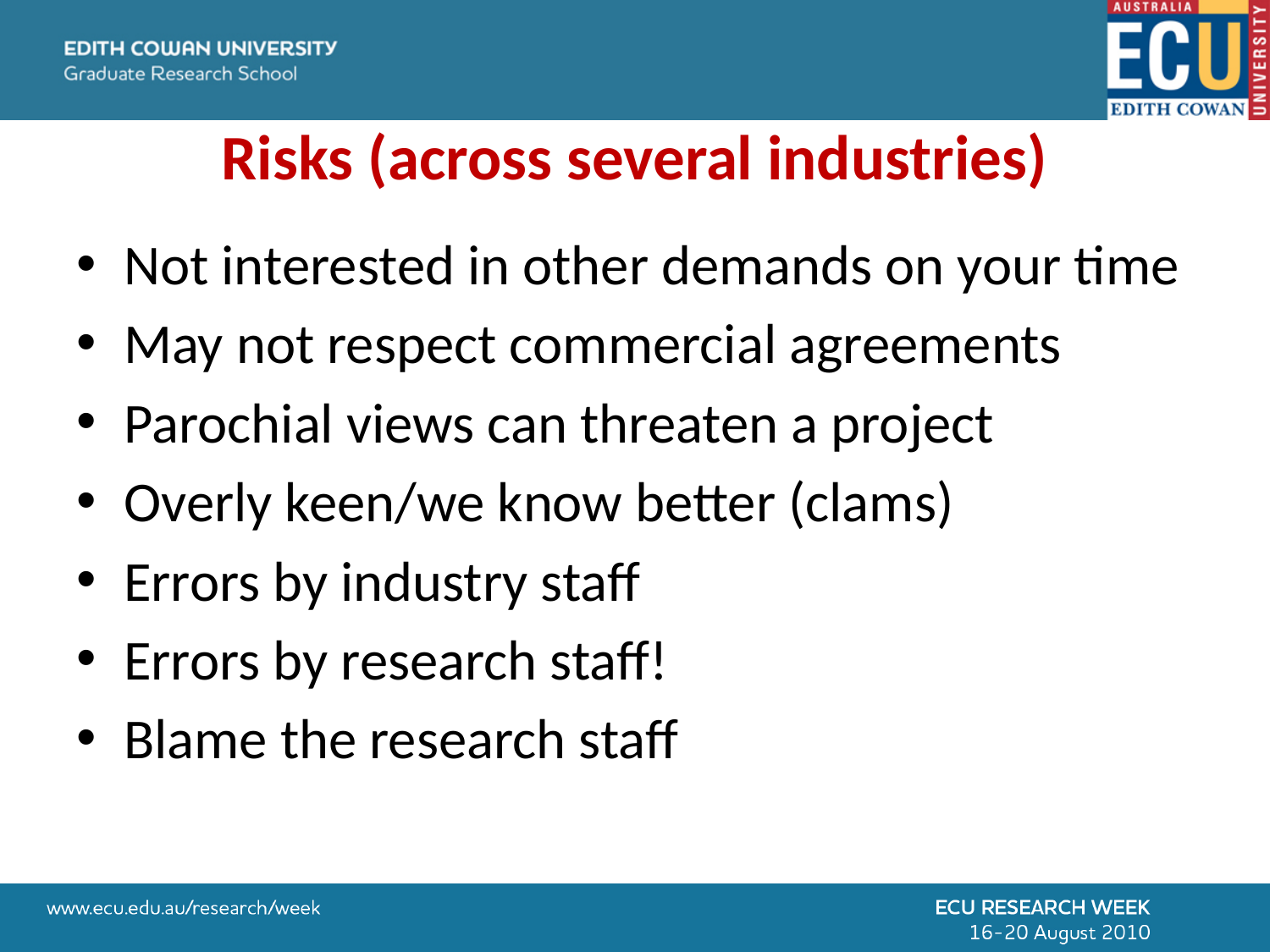

# Risks (across several industries)
Not interested in other demands on your time
May not respect commercial agreements
Parochial views can threaten a project
Overly keen/we know better (clams)
Errors by industry staff
Errors by research staff!
Blame the research staff